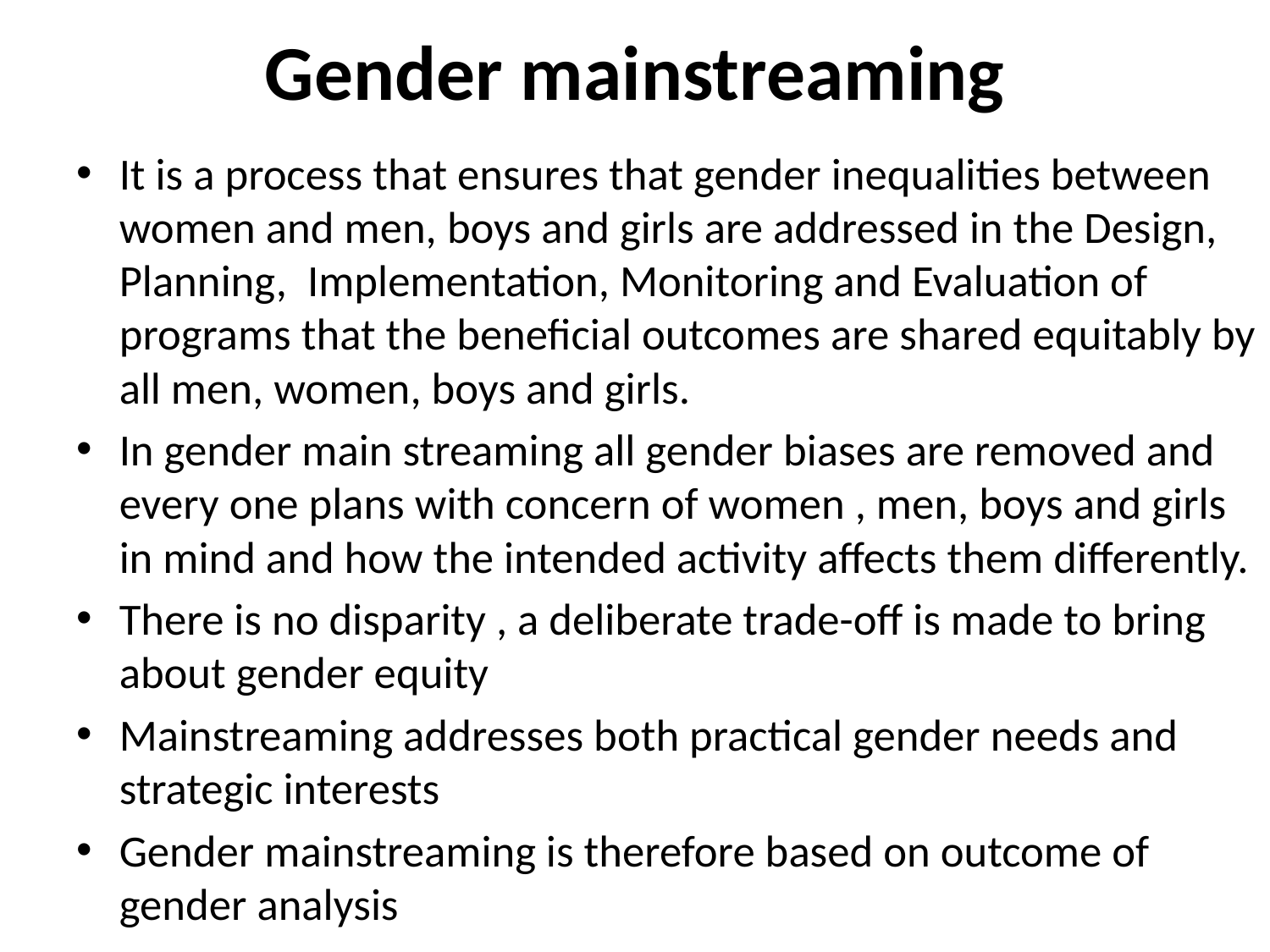

# Gender mainstreaming
It is a process that ensures that gender inequalities between women and men, boys and girls are addressed in the Design, Planning,  Implementation, Monitoring and Evaluation of programs that the beneficial outcomes are shared equitably by all men, women, boys and girls.
In gender main streaming all gender biases are removed and every one plans with concern of women , men, boys and girls in mind and how the intended activity affects them differently.
There is no disparity , a deliberate trade-off is made to bring about gender equity
Mainstreaming addresses both practical gender needs and strategic interests
Gender mainstreaming is therefore based on outcome of gender analysis